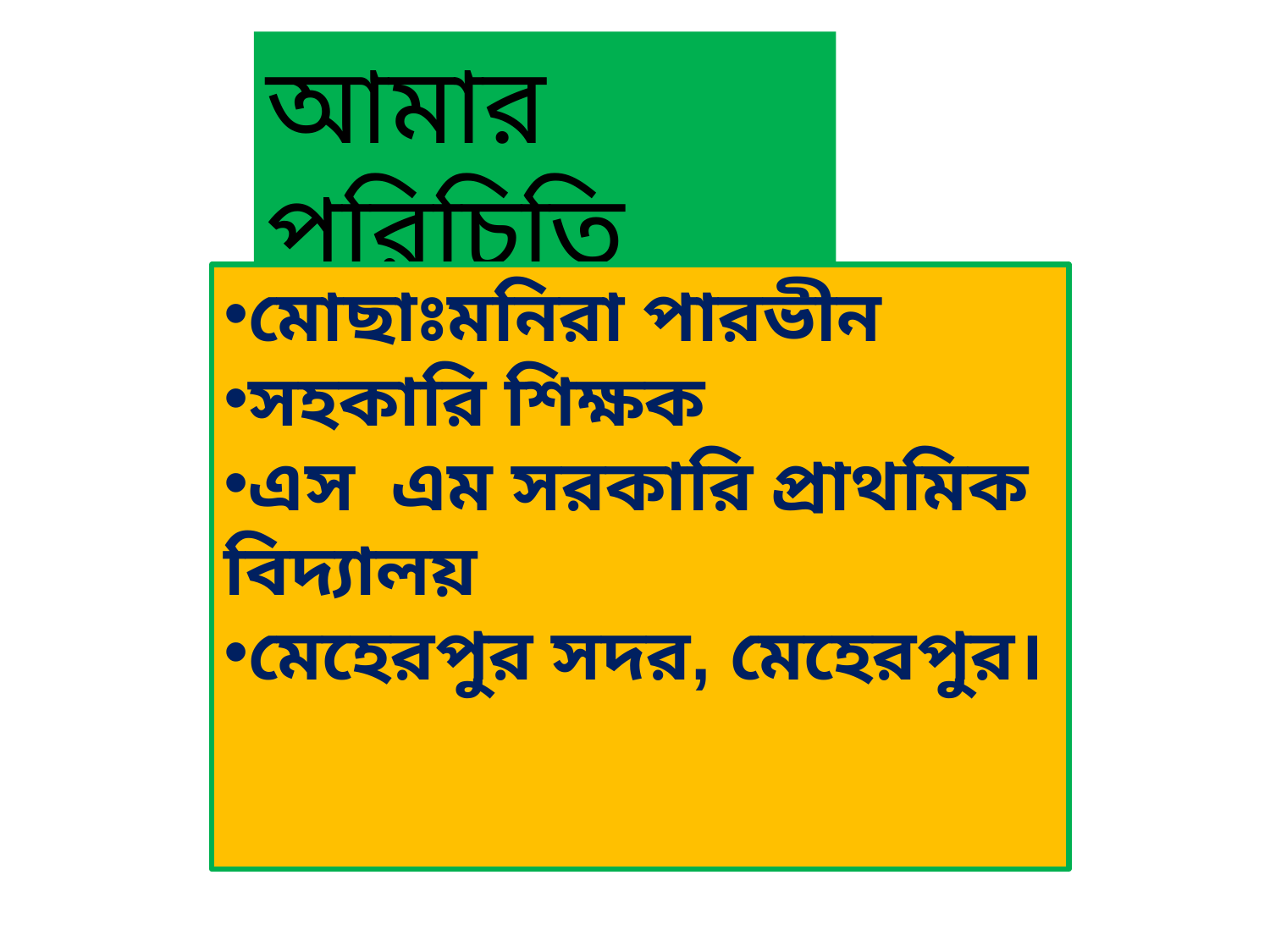

আমার পরিচিতি
মোছাঃমনিরা পারভীন
সহকারি শিক্ষক
এস  এম সরকারি প্রাথমিক বিদ্যালয়
মেহেরপুর সদর, মেহেরপুর।